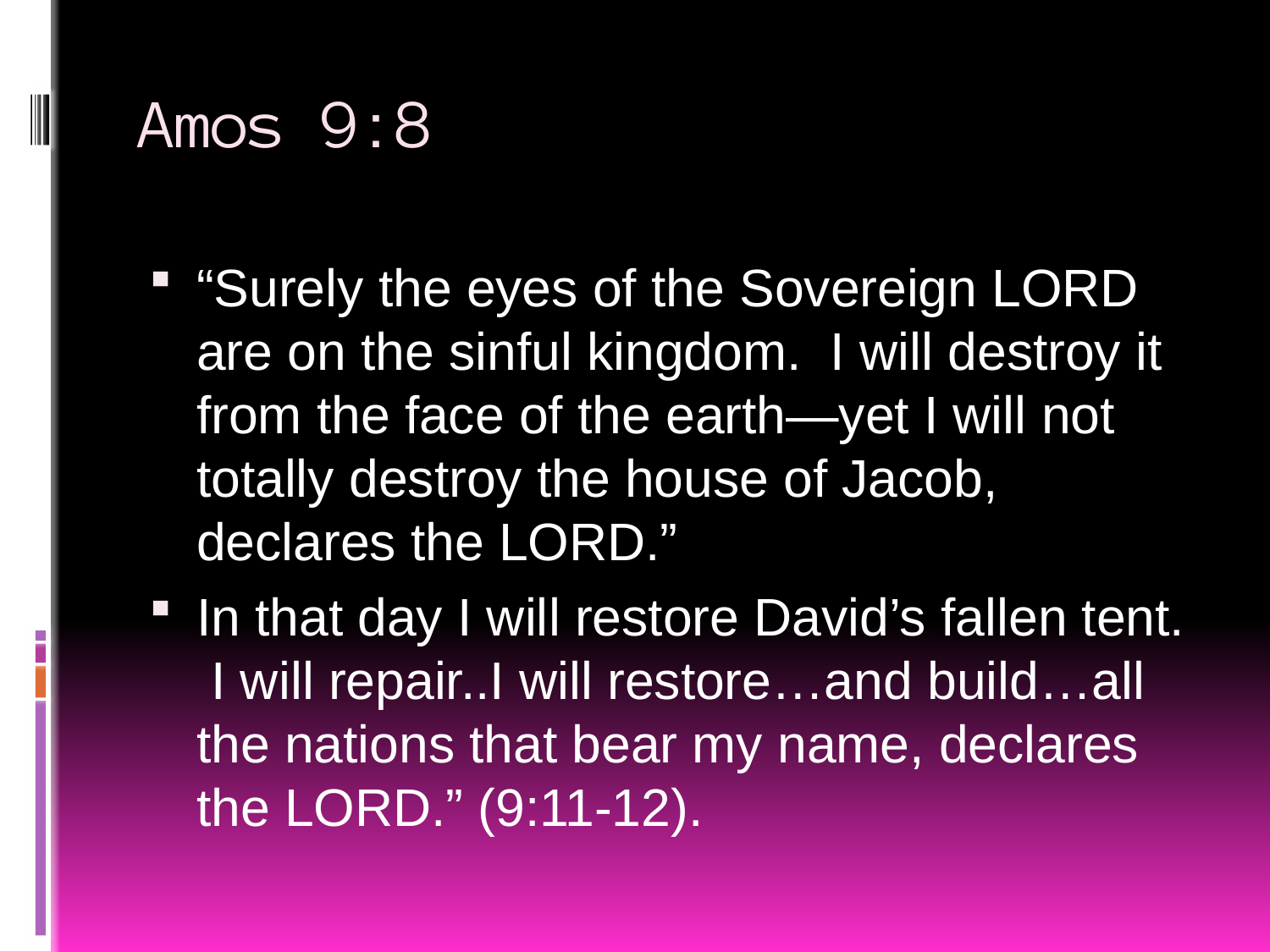

# Amos 9:8
“Surely the eyes of the Sovereign LORD are on the sinful kingdom.  I will destroy it from the face of the earth—yet I will not totally destroy the house of Jacob, declares the LORD.”
In that day I will restore David’s fallen tent.  I will repair..I will restore…and build…all the nations that bear my name, declares the LORD.” (9:11-12).